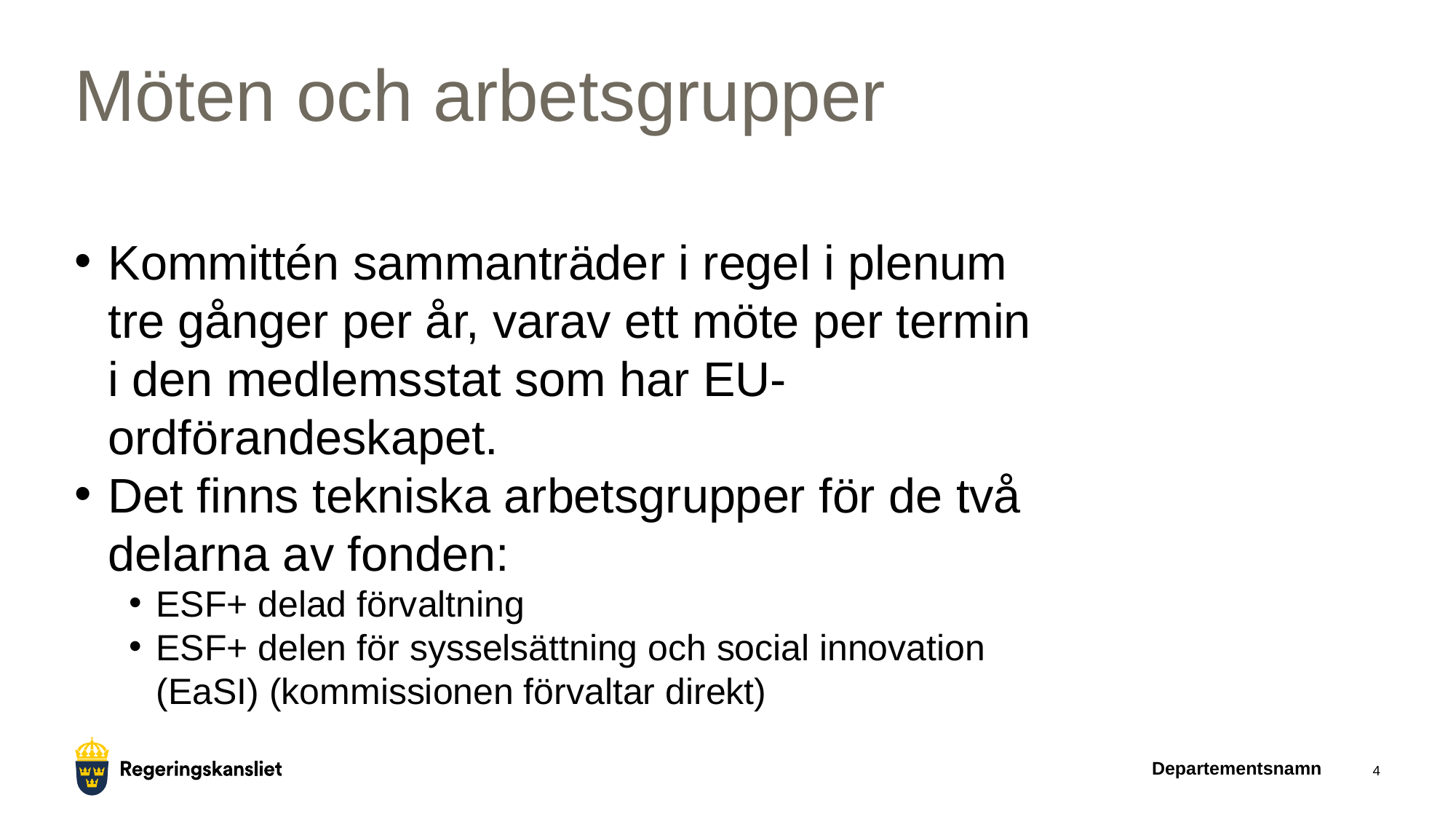

# Möten och arbetsgrupper
Kommittén sammanträder i regel i plenum tre gånger per år, varav ett möte per termin i den medlemsstat som har EU-ordförandeskapet.
Det finns tekniska arbetsgrupper för de två delarna av fonden:
ESF+ delad förvaltning
ESF+ delen för sysselsättning och social innovation (EaSI) (kommissionen förvaltar direkt)
Departementsnamn
4